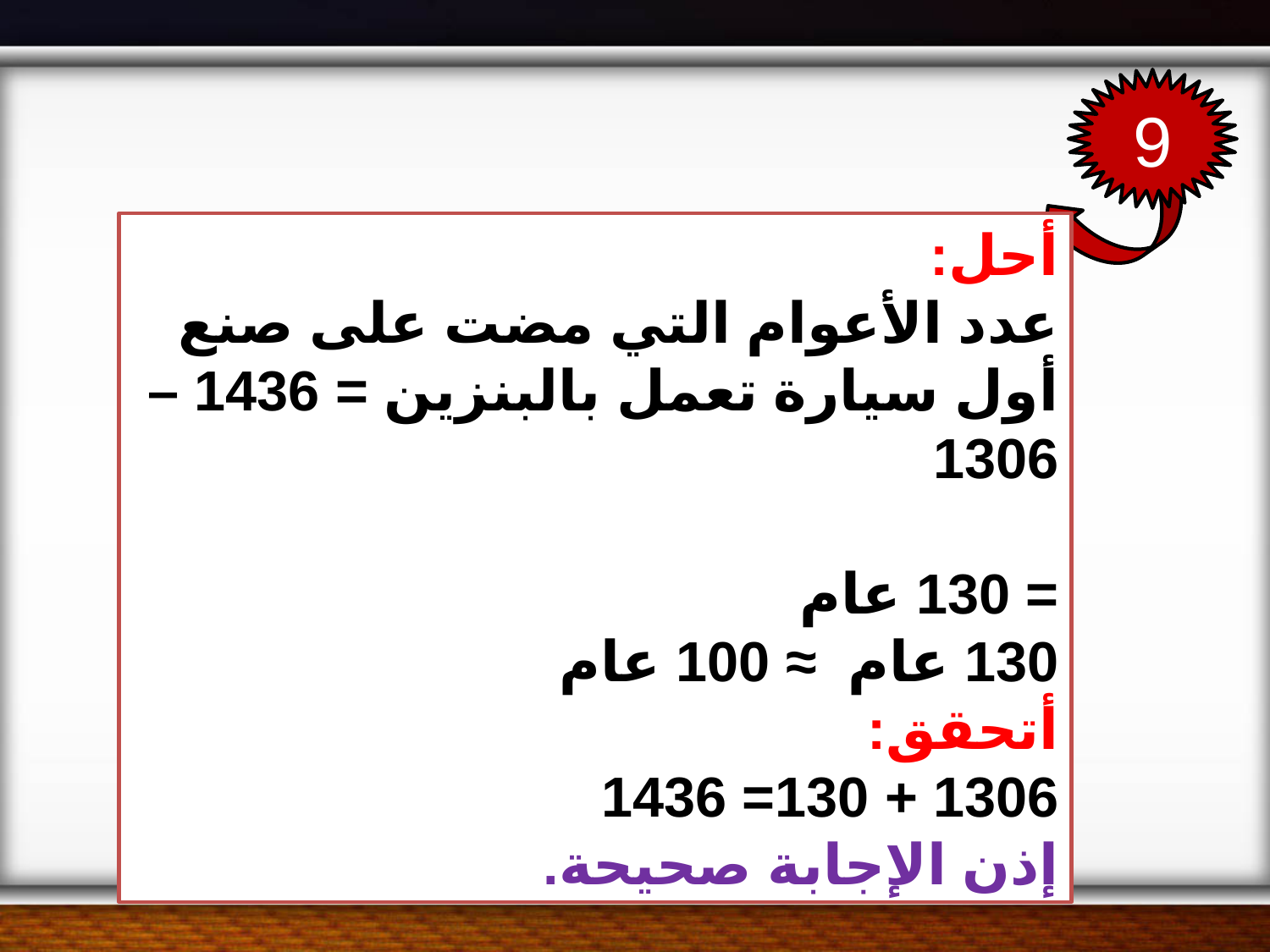

9

أحل:
عدد الأعوام التي مضت على صنع أول سيارة تعمل بالبنزين = 1436 – 1306
= 130 عام
130 عام  ≈ 100 عام
أتحقق:
1306 + 130= 1436
إذن الإجابة صحيحة.